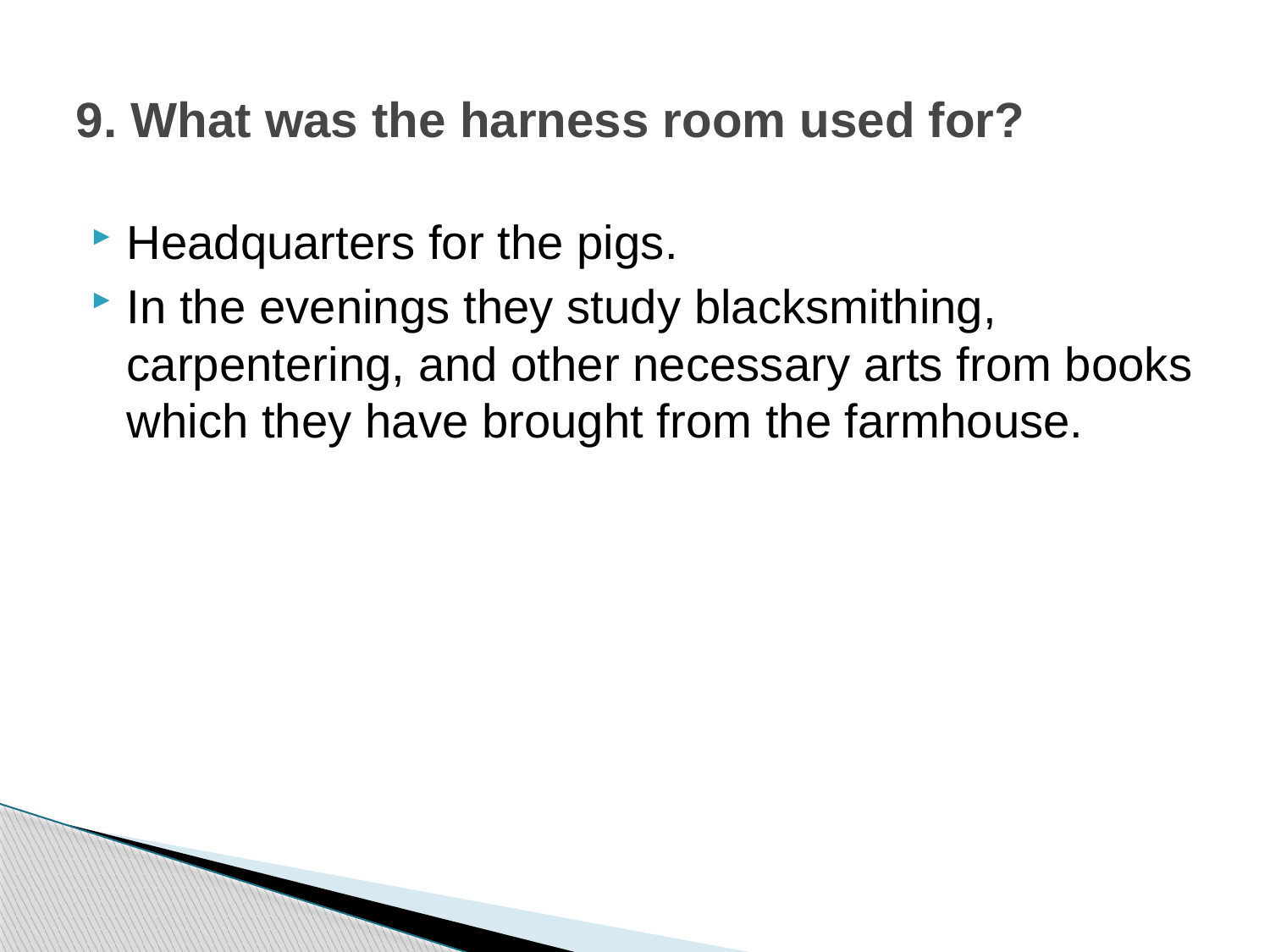

# 9. What was the harness room used for?
Headquarters for the pigs.
In the evenings they study blacksmithing, carpentering, and other necessary arts from books which they have brought from the farmhouse.